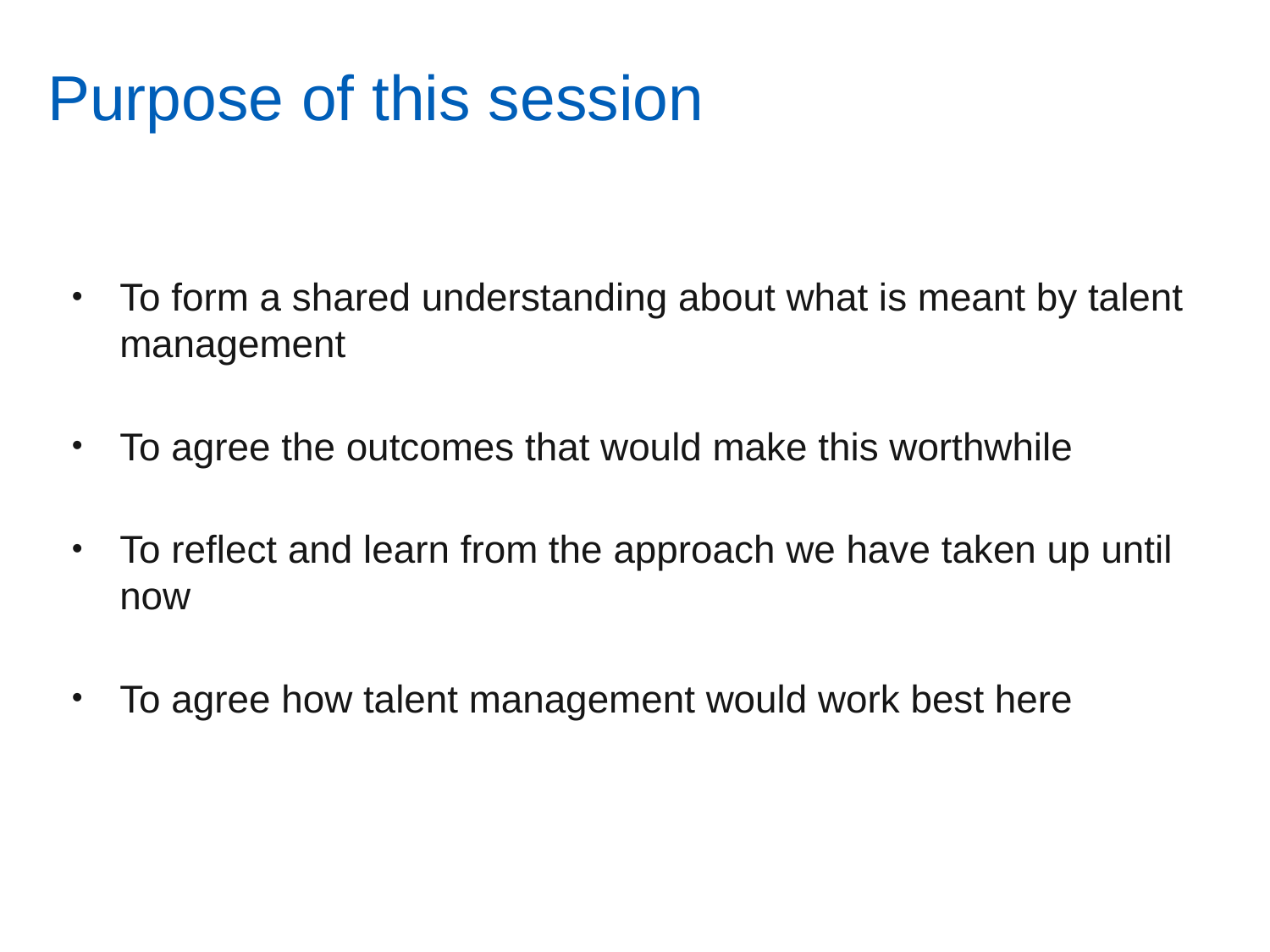

# Purpose of this session
To form a shared understanding about what is meant by talent management
To agree the outcomes that would make this worthwhile
To reflect and learn from the approach we have taken up until now
To agree how talent management would work best here